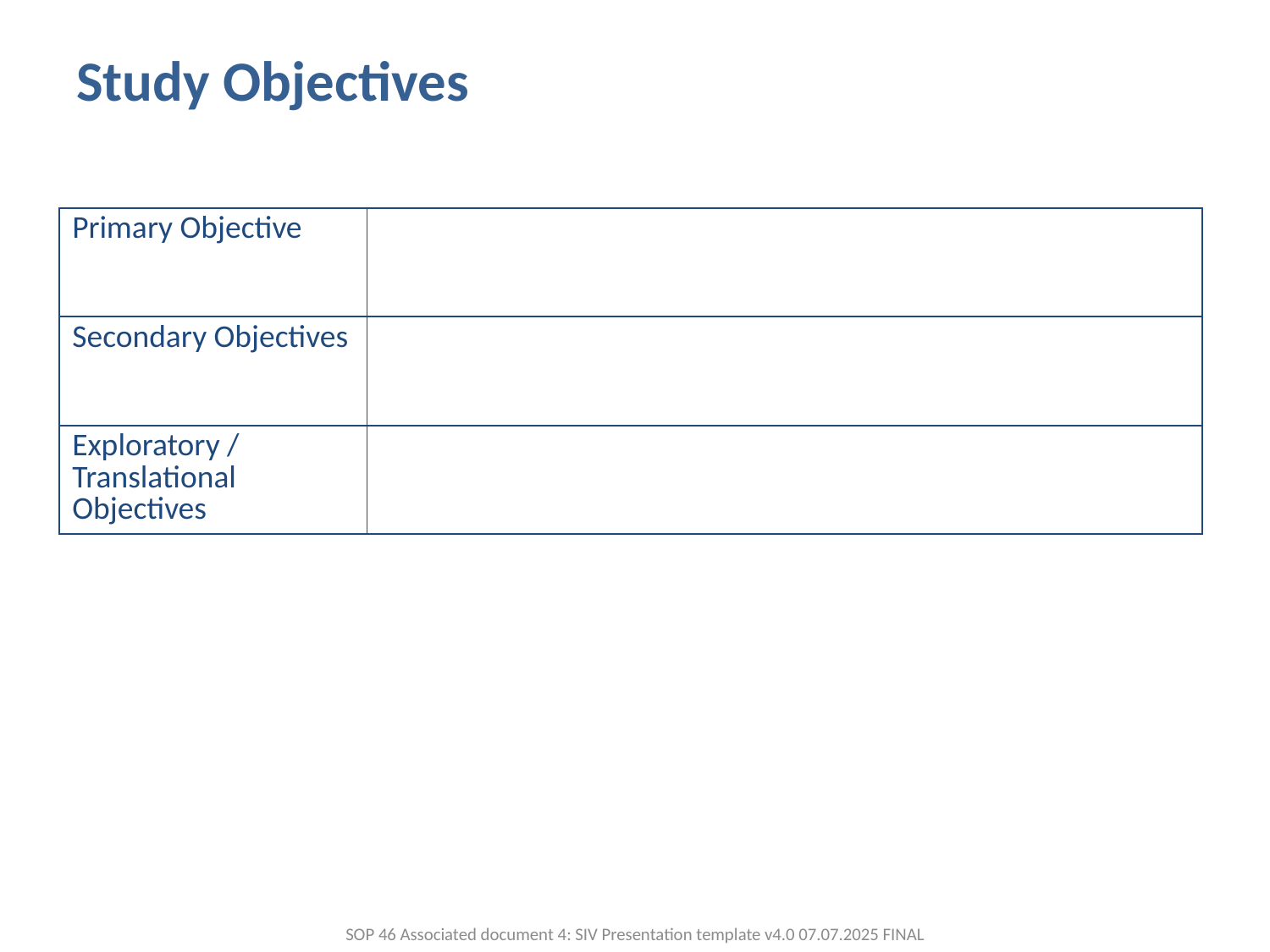

# Study Objectives
| Primary Objective |  |
| --- | --- |
| Secondary Objectives |  |
| Exploratory / Translational Objectives |  |
SOP 46 Associated document 4: SIV Presentation template v4.0 07.07.2025 FINAL